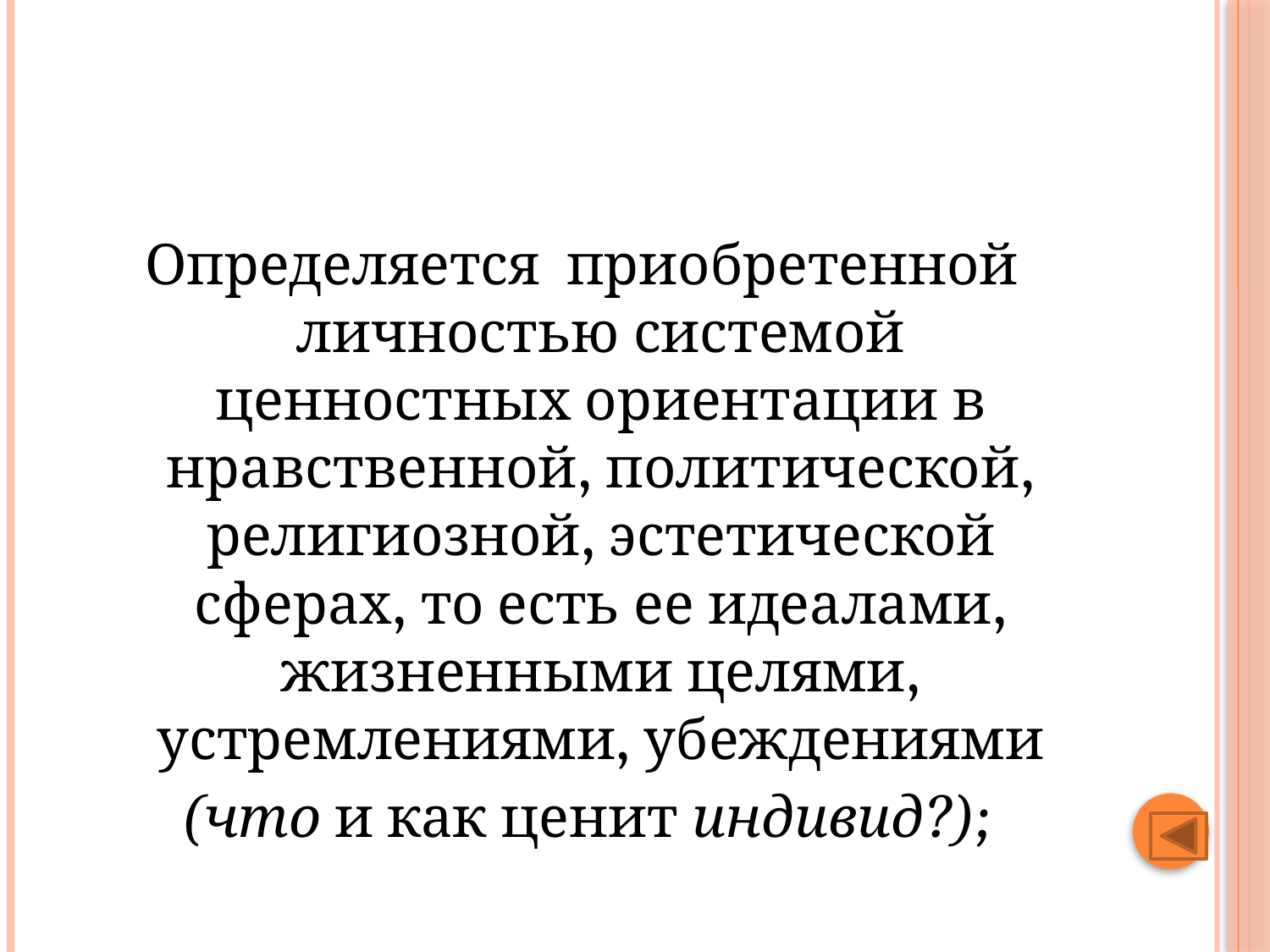

#
Определяется  приобретенной личностью системой ценностных ориентации в нравственной, политической, религиозной, эстетической сферах, то есть ее идеалами, жизненными целями, устремлениями, убеждениями
 (что и как ценит индивид?);